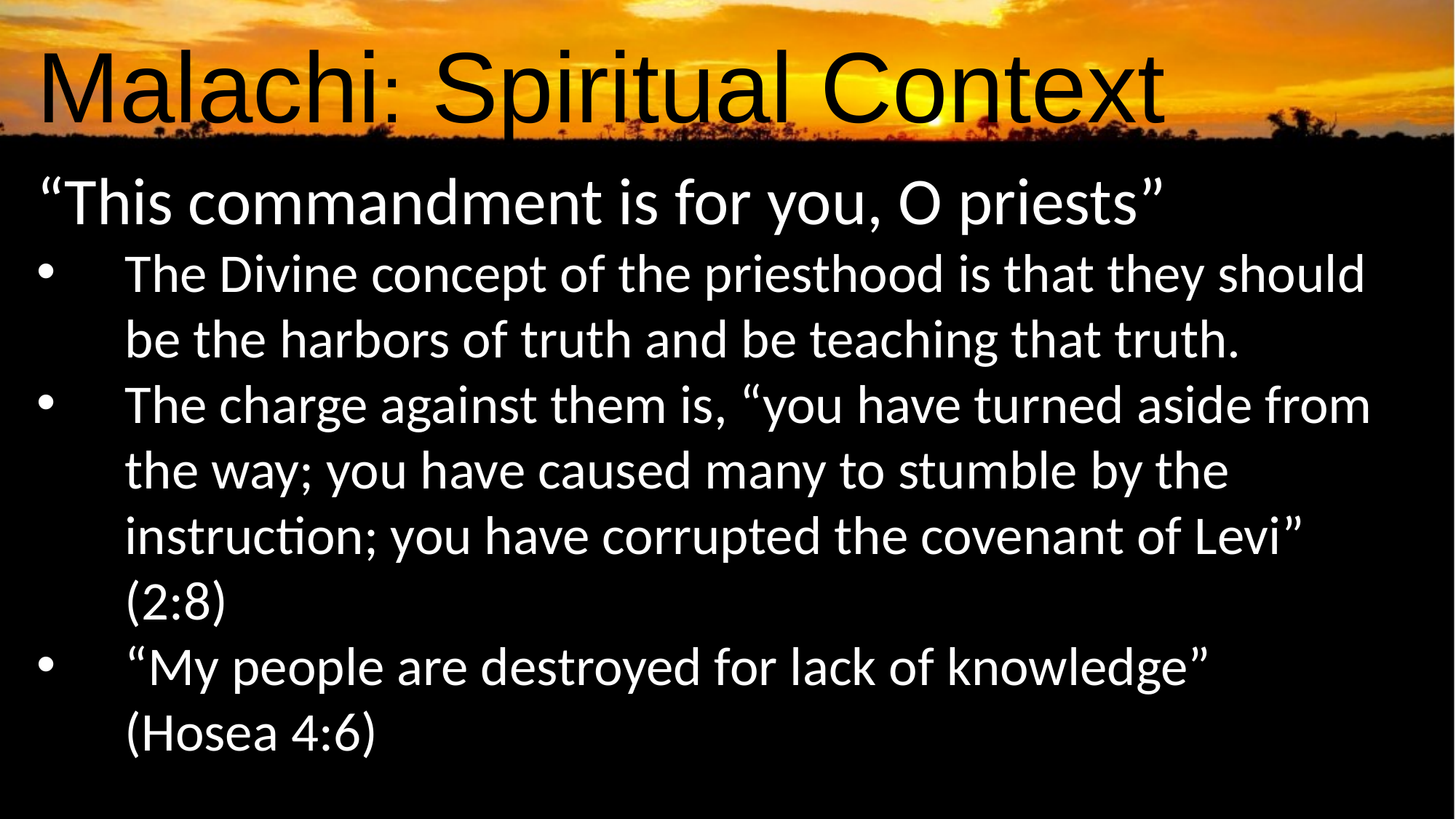

Malachi: Spiritual Context
“This commandment is for you, O priests”
The Divine concept of the priesthood is that they should be the harbors of truth and be teaching that truth.
The charge against them is, “you have turned aside from the way; you have caused many to stumble by the instruction; you have corrupted the covenant of Levi” (2:8)
“My people are destroyed for lack of knowledge”      (Hosea 4:6)